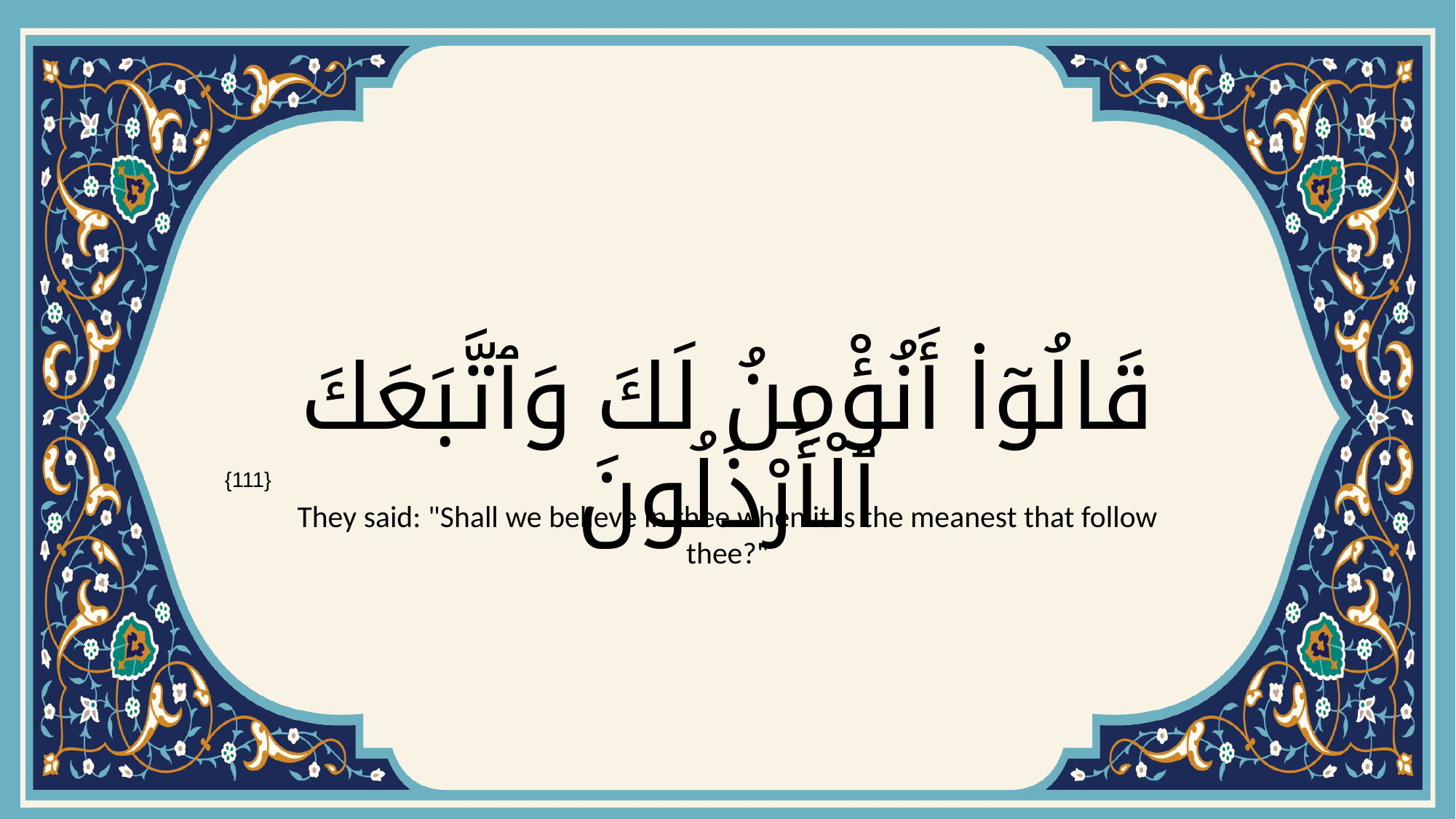

# قَالُوٓا۟ أَنُؤْمِنُ لَكَ وَٱتَّبَعَكَ ٱلْأَرْذَلُونَ
{111}
They said: "Shall we believe in thee when it is the meanest that follow thee?"